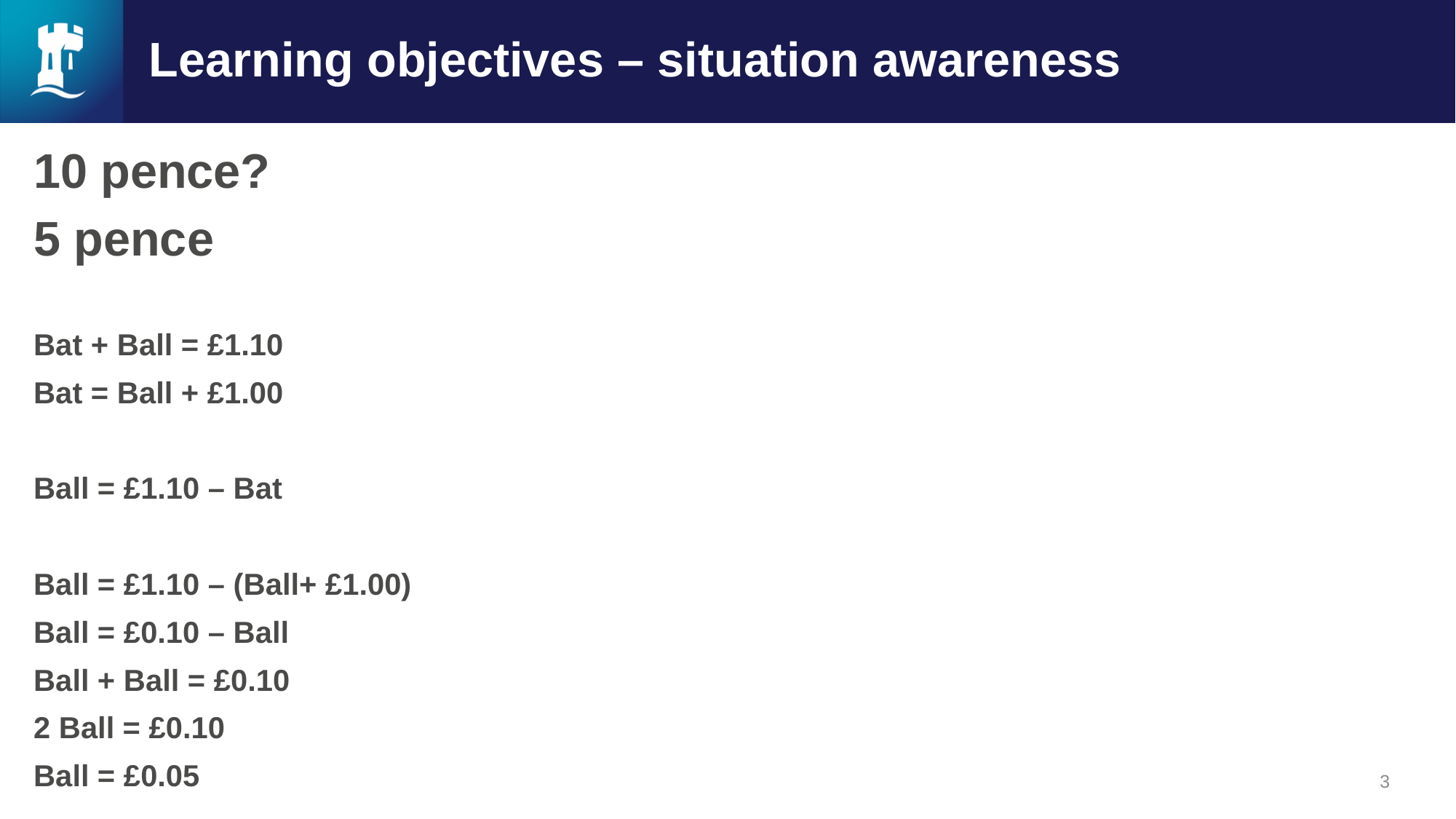

# Learning objectives – situation awareness
10 pence?
5 pence

Bat + Ball = £1.10
Bat = Ball + £1.00

Ball = £1.10 – Bat

Ball = £1.10 – (Ball+ £1.00)
Ball = £0.10 – Ball
Ball + Ball = £0.10
2 Ball = £0.10
Ball = £0.05

3